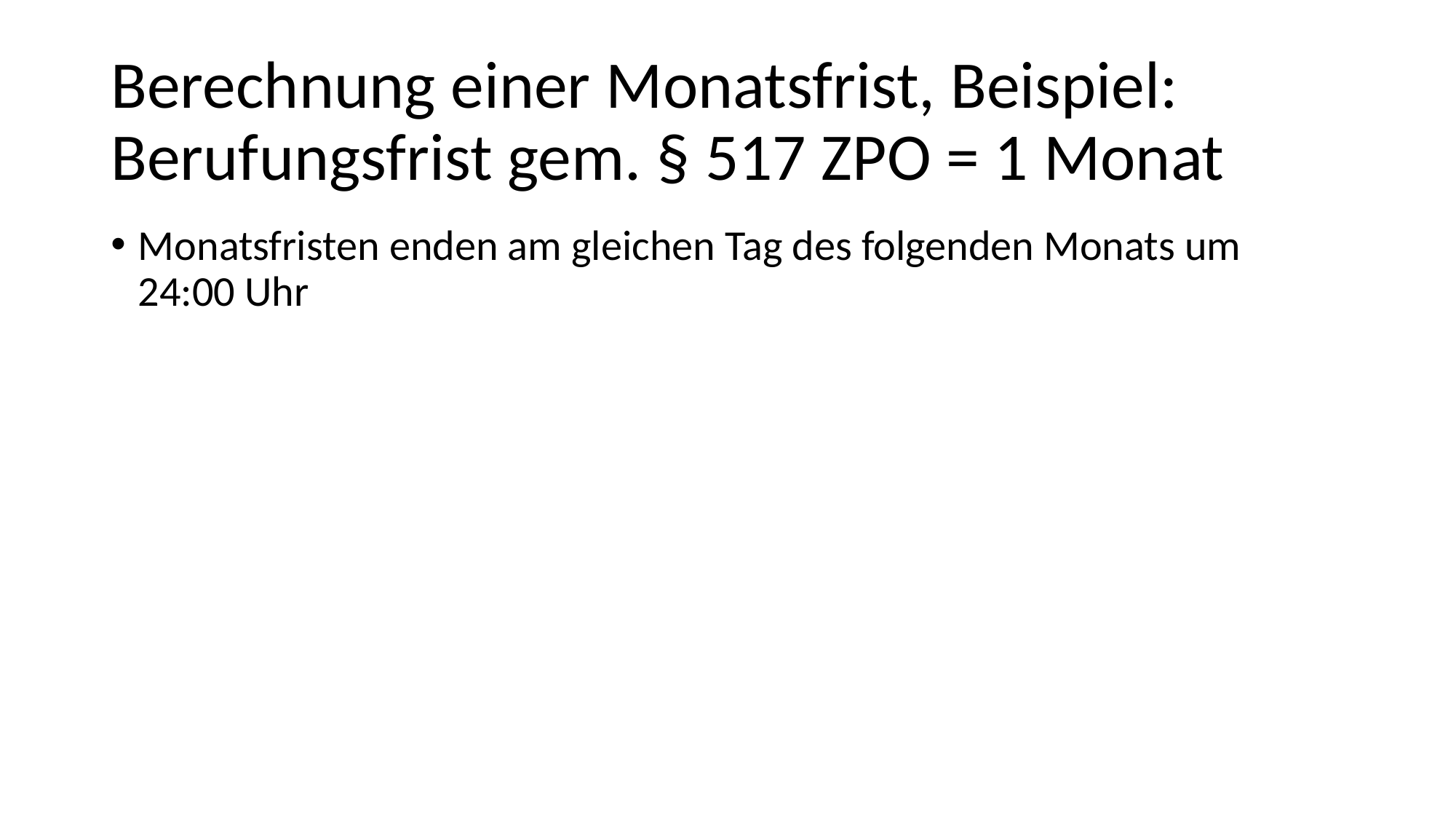

# Berechnung einer Monatsfrist, Beispiel: Berufungsfrist gem. § 517 ZPO = 1 Monat
Monatsfristen enden am gleichen Tag des folgenden Monats um 24:00 Uhr